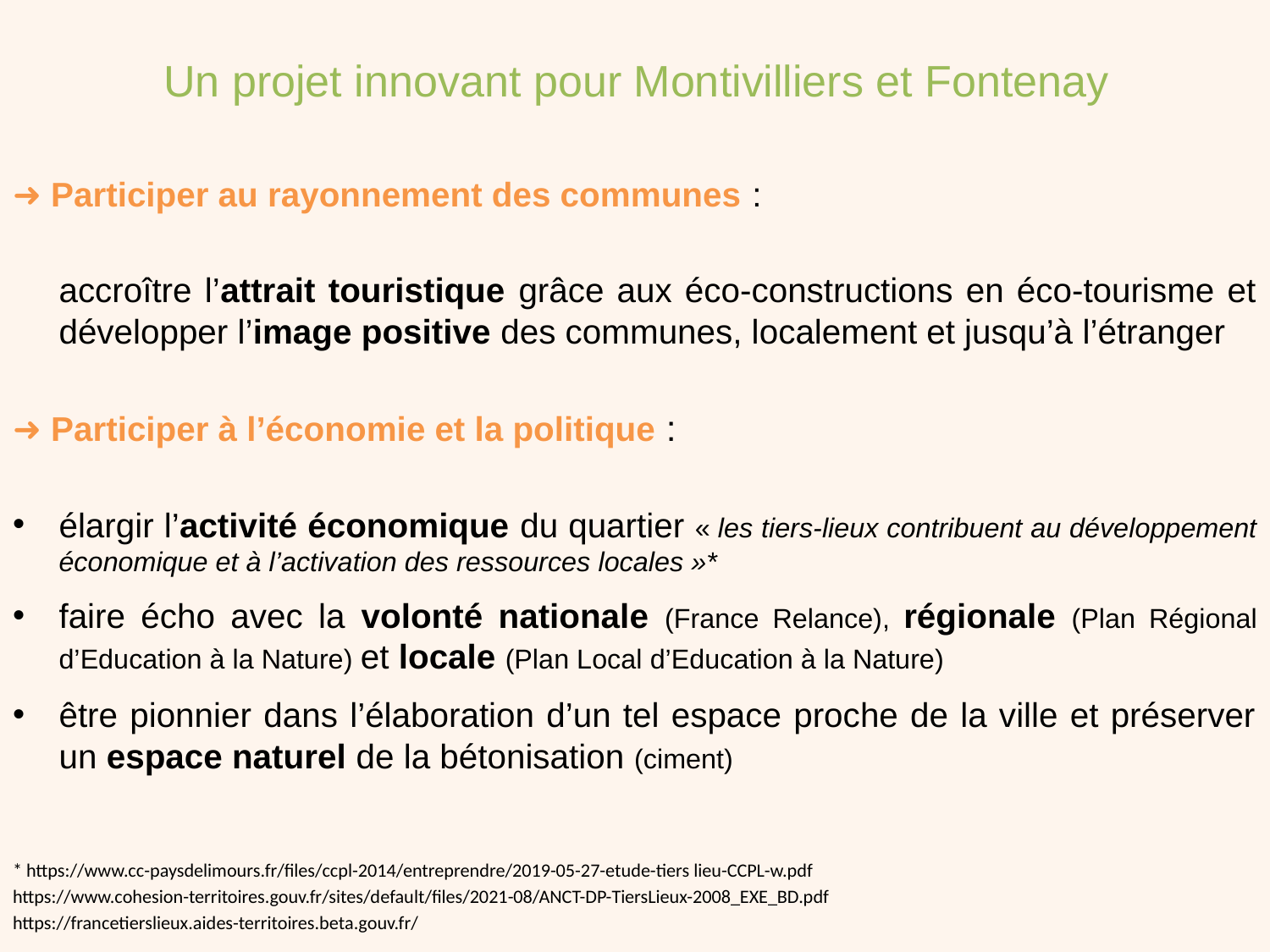

# Un projet innovant pour Montivilliers et Fontenay
➜ Participer au rayonnement des communes :

	accroître l’attrait touristique grâce aux éco-constructions en éco-tourisme et développer l’image positive des communes, localement et jusqu’à l’étranger

➜ Participer à l’économie et la politique :

élargir l’activité économique du quartier « les tiers-lieux contribuent au développement économique et à l’activation des ressources locales »*
faire écho avec la volonté nationale (France Relance), régionale (Plan Régional d’Education à la Nature) et locale (Plan Local d’Education à la Nature)
être pionnier dans l’élaboration d’un tel espace proche de la ville et préserver un espace naturel de la bétonisation (ciment)

* https://www.cc-paysdelimours.fr/files/ccpl-2014/entreprendre/2019-05-27-etude-tiers lieu-CCPL-w.pdf
https://www.cohesion-territoires.gouv.fr/sites/default/files/2021-08/ANCT-DP-TiersLieux-2008_EXE_BD.pdf
https://francetierslieux.aides-territoires.beta.gouv.fr/